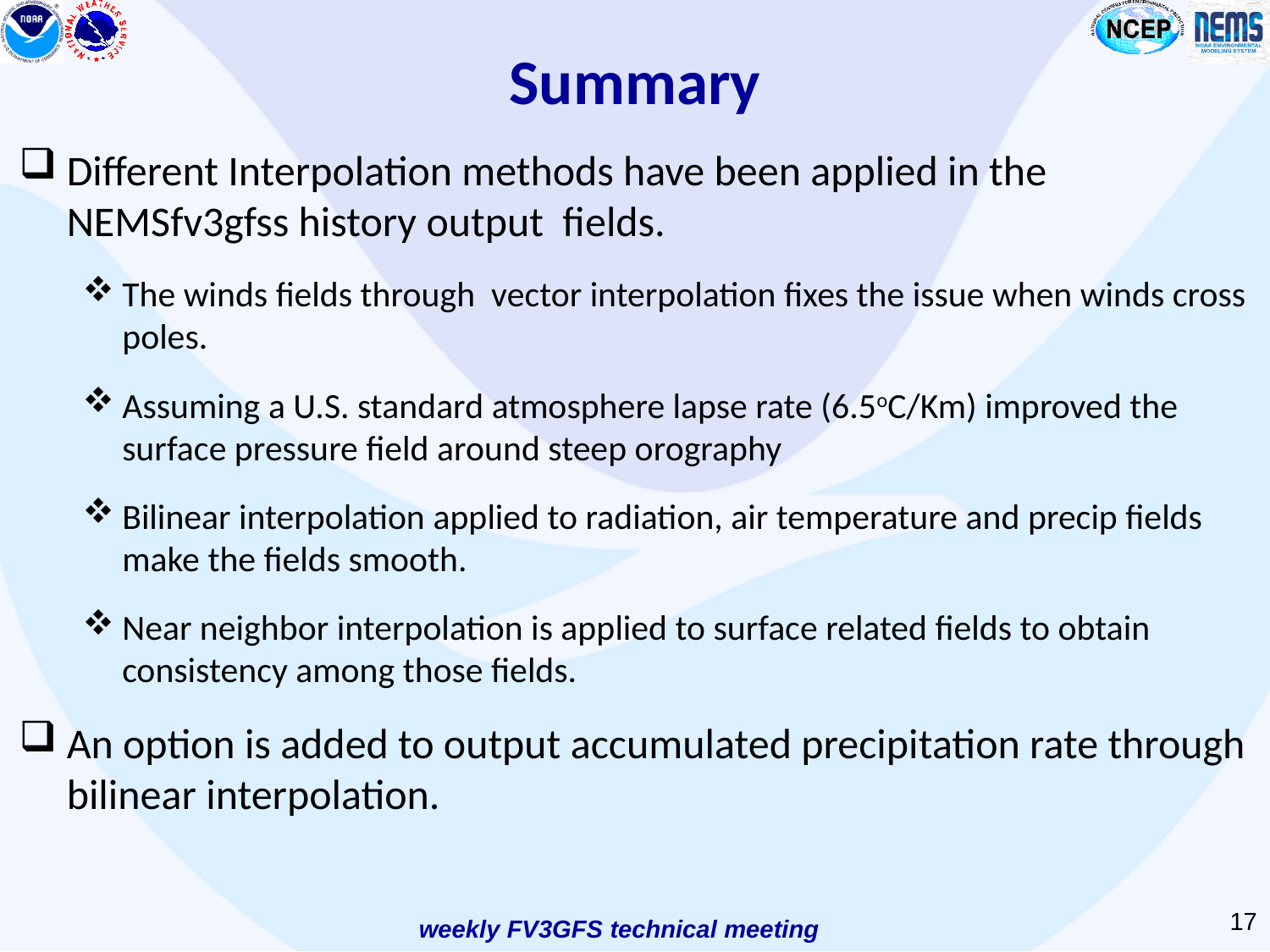

# Summary
Different Interpolation methods have been applied in the NEMSfv3gfss history output  fields.
The winds fields through  vector interpolation fixes the issue when winds cross poles.
Assuming a U.S. standard atmosphere lapse rate (6.5oC/Km) improved the surface pressure field around steep orography
Bilinear interpolation applied to radiation, air temperature and precip fields make the fields smooth.
Near neighbor interpolation is applied to surface related fields to obtain consistency among those fields.
An option is added to output accumulated precipitation rate through bilinear interpolation.
17
weekly FV3GFS technical meeting